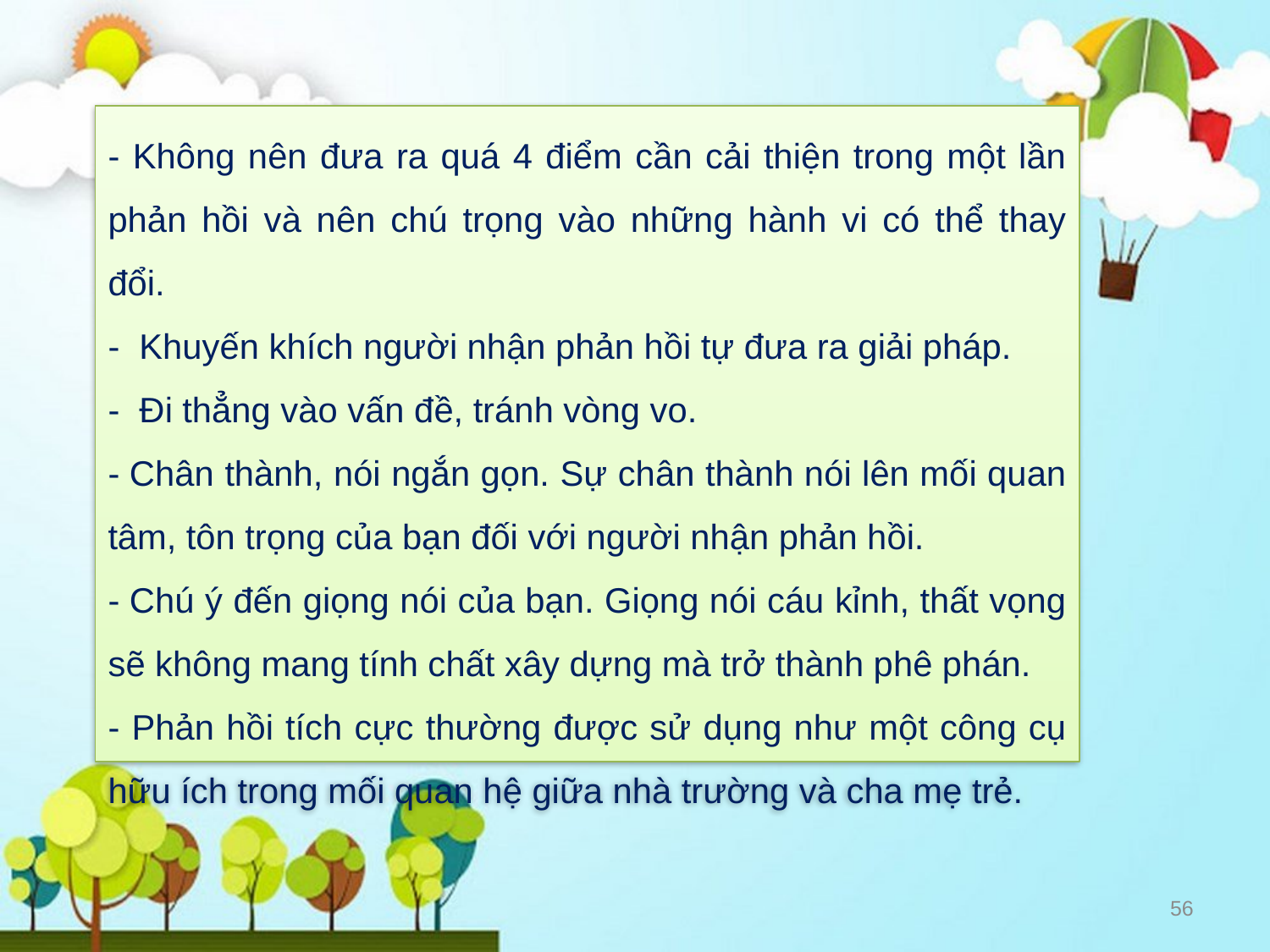

- Không nên đưa ra quá 4 điểm cần cải thiện trong một lần phản hồi và nên chú trọng vào những hành vi có thể thay đổi.
-  Khuyến khích người nhận phản hồi tự đưa ra giải pháp.
-  Đi thẳng vào vấn đề, tránh vòng vo.
- Chân thành, nói ngắn gọn. Sự chân thành nói lên mối quan tâm, tôn trọng của bạn đối với người nhận phản hồi.
- Chú ý đến giọng nói của bạn. Giọng nói cáu kỉnh, thất vọng sẽ không mang tính chất xây dựng mà trở thành phê phán.
- Phản hồi tích cực thường được sử dụng như một công cụ hữu ích trong mối quan hệ giữa nhà trường và cha mẹ trẻ.

56